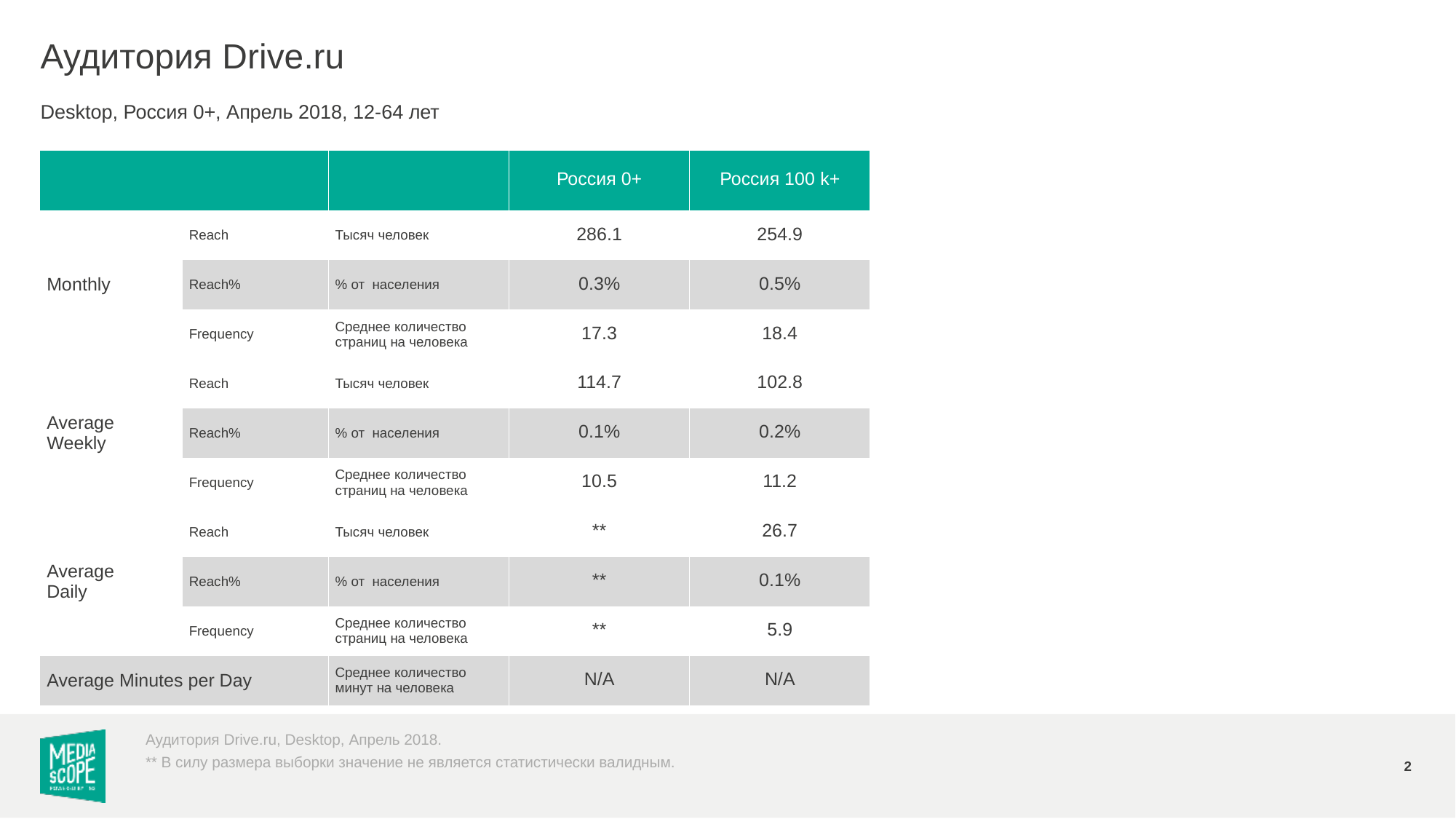

# Аудитория Drive.ru
Desktop, Россия 0+, Апрель 2018, 12-64 лет
|  |  |  | Россия 0+ | Россия 100 k+ |
| --- | --- | --- | --- | --- |
| Monthly | Reach | Тысяч человек | 286.1 | 254.9 |
|  | Reach% | % от населения | 0.3% | 0.5% |
|  | Frequency | Среднее количество страниц на человека | 17.3 | 18.4 |
| Average Weekly | Reach | Тысяч человек | 114.7 | 102.8 |
|  | Reach% | % от населения | 0.1% | 0.2% |
|  | Frequency | Среднее количество страниц на человека | 10.5 | 11.2 |
| Average Daily | Reach | Тысяч человек | \*\* | 26.7 |
|  | Reach% | % от населения | \*\* | 0.1% |
|  | Frequency | Среднее количество страниц на человека | \*\* | 5.9 |
| Average Minutes per Day |  | Среднее количество минут на человека | N/A | N/A |
Аудитория Drive.ru, Desktop, Апрель 2018.
2
** В силу размера выборки значение не является статистически валидным.